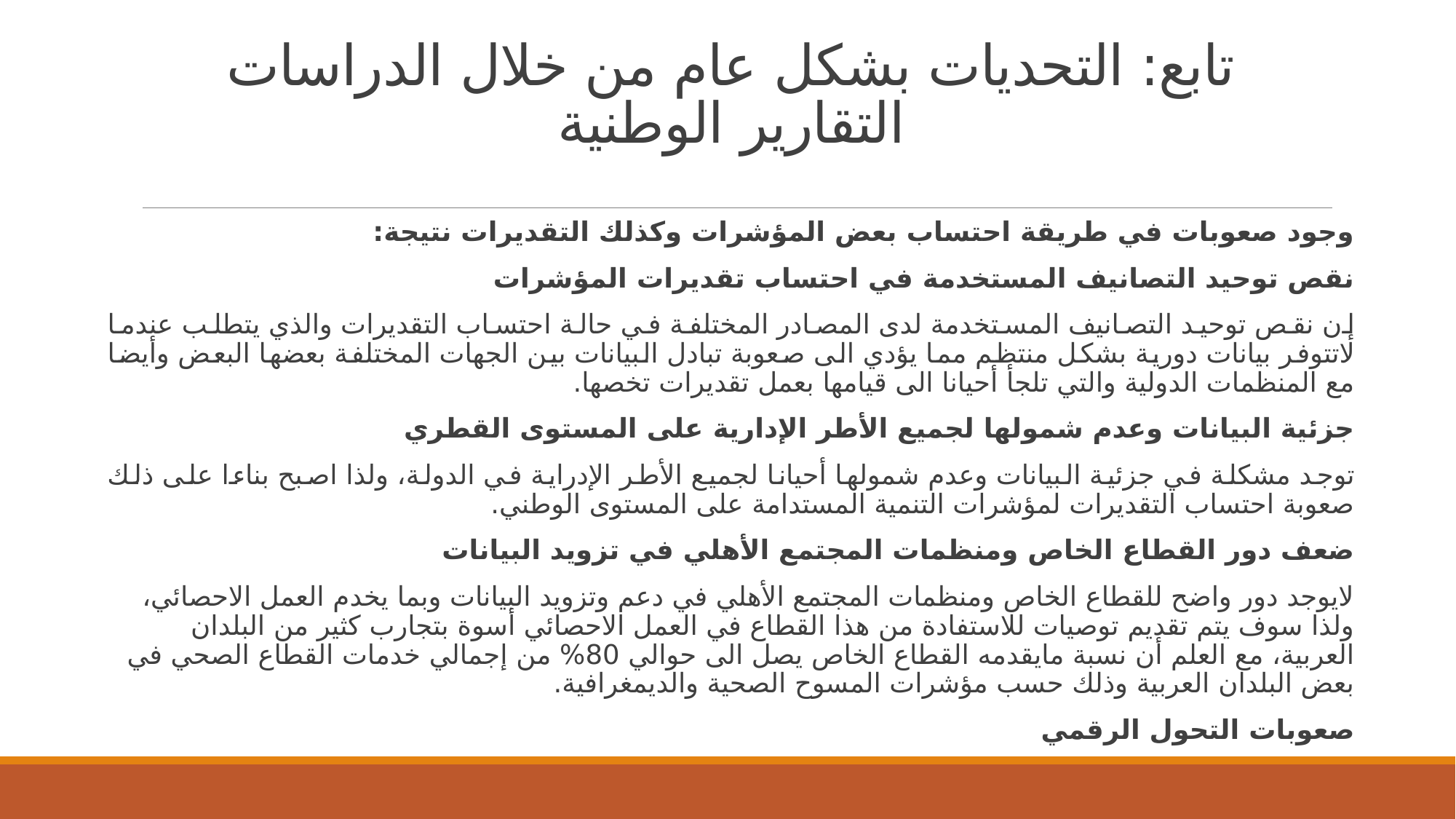

# تابع: التحديات بشكل عام من خلال الدراسات التقارير الوطنية
وجود صعوبات في طريقة احتساب بعض المؤشرات وكذلك التقديرات نتيجة:
نقص توحيد التصانيف المستخدمة في احتساب تقديرات المؤشرات
إن نقص توحيد التصانيف المستخدمة لدى المصادر المختلفة في حالة احتساب التقديرات والذي يتطلب عندما لاتتوفر بيانات دورية بشكل منتظم مما يؤدي الى صعوبة تبادل البيانات بين الجهات المختلفة بعضها البعض وأيضا مع المنظمات الدولية والتي تلجأ أحيانا الى قيامها بعمل تقديرات تخصها.
جزئية البيانات وعدم شمولها لجميع الأطر الإدارية على المستوى القطري
توجد مشكلة في جزئية البيانات وعدم شمولها أحيانا لجميع الأطر الإدراية في الدولة، ولذا اصبح بناءا على ذلك صعوبة احتساب التقديرات لمؤشرات التنمية المستدامة على المستوى الوطني.
ضعف دور القطاع الخاص ومنظمات المجتمع الأهلي في تزويد البيانات
لايوجد دور واضح للقطاع الخاص ومنظمات المجتمع الأهلي في دعم وتزويد البيانات وبما يخدم العمل الاحصائي، ولذا سوف يتم تقديم توصيات للاستفادة من هذا القطاع في العمل الاحصائي أسوة بتجارب كثير من البلدان العربية، مع العلم أن نسبة مايقدمه القطاع الخاص يصل الى حوالي 80% من إجمالي خدمات القطاع الصحي في بعض البلدان العربية وذلك حسب مؤشرات المسوح الصحية والديمغرافية.
صعوبات التحول الرقمي